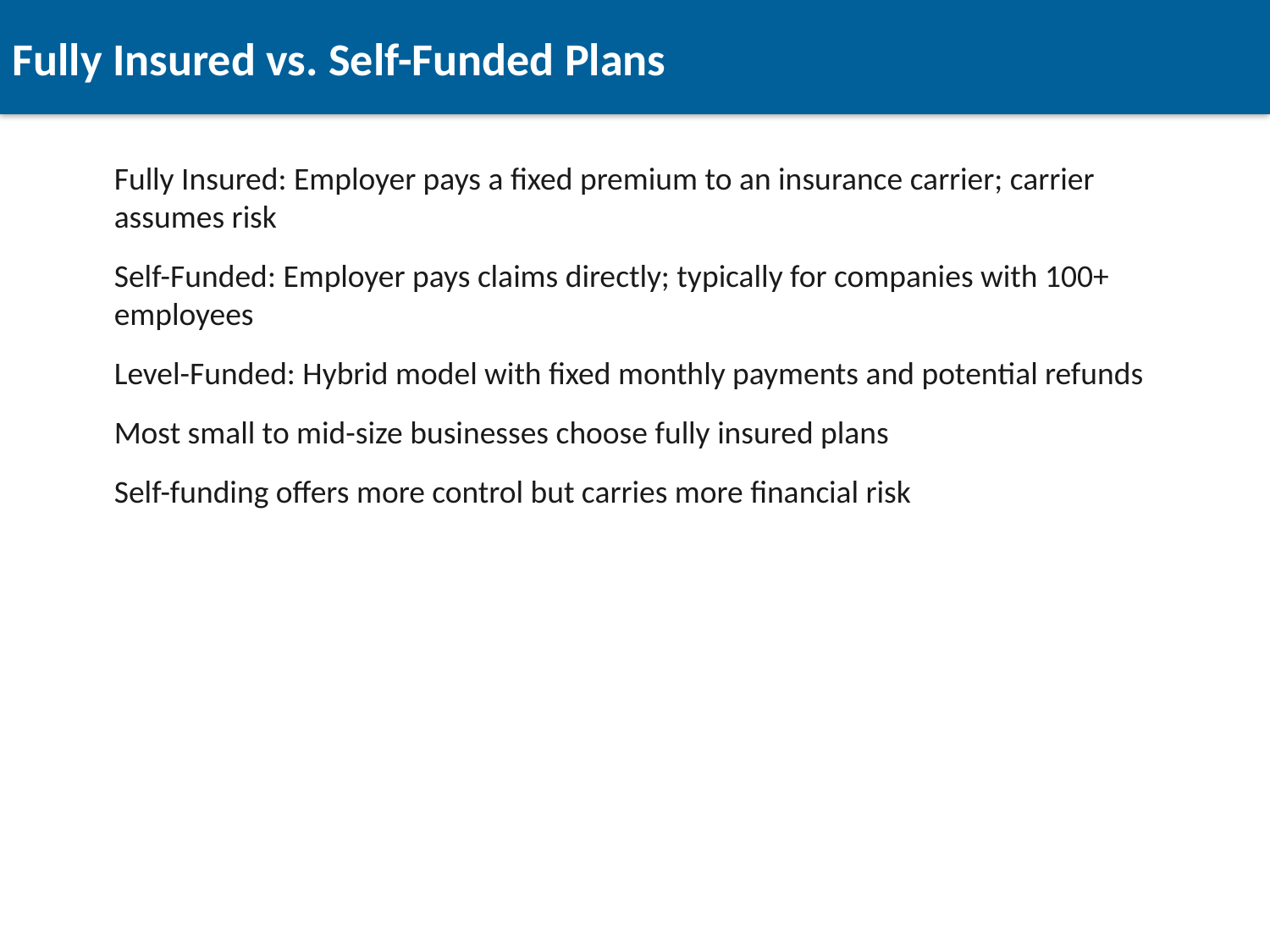

Fully Insured vs. Self-Funded Plans
Fully Insured: Employer pays a fixed premium to an insurance carrier; carrier assumes risk
Self-Funded: Employer pays claims directly; typically for companies with 100+ employees
Level-Funded: Hybrid model with fixed monthly payments and potential refunds
Most small to mid-size businesses choose fully insured plans
Self-funding offers more control but carries more financial risk